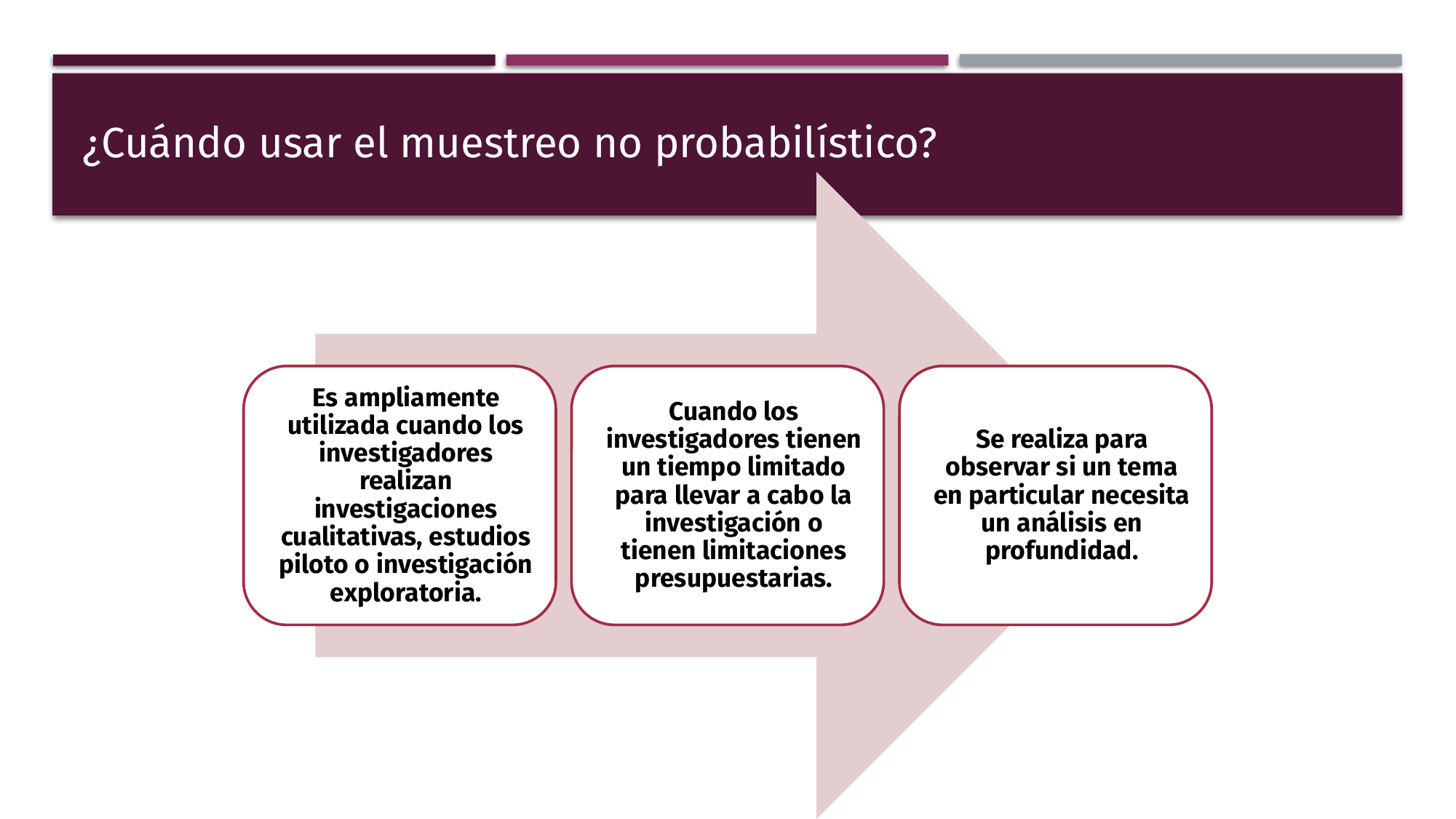

¿Cuándo usar el muestreo no probabilístico?
Es ampliamente utilizada cuando los investigadores realizan investigaciones cualitativas, estudios piloto o investigación exploratoria.
Cuando los investigadores tienen un tiempo limitado para llevar a cabo la investigación o tienen limitaciones presupuestarias.
Se realiza para observar si un tema en particular necesita un análisis en profundidad.